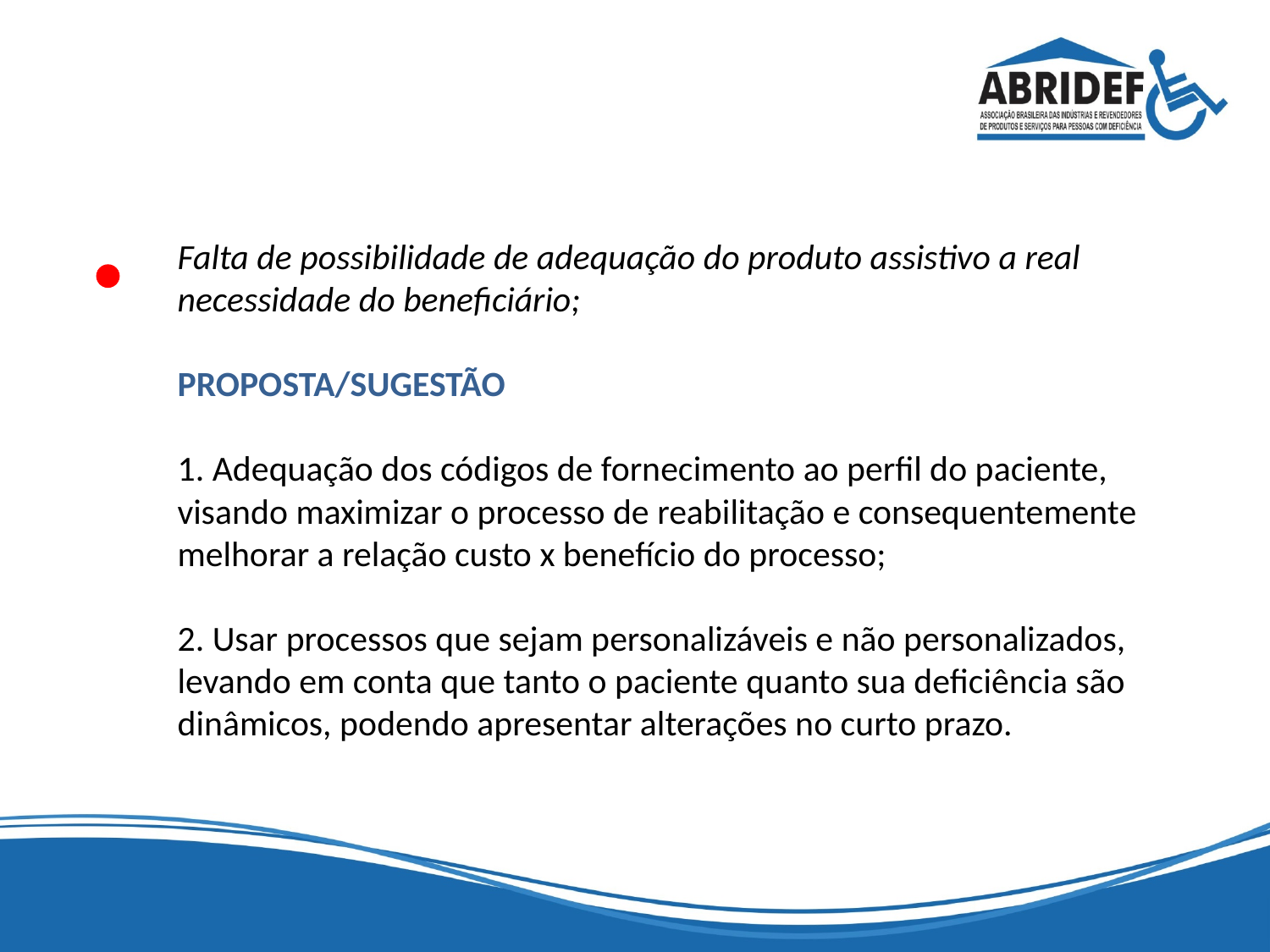

#

Falta de possibilidade de adequação do produto assistivo a real necessidade do beneficiário;

PROPOSTA/SUGESTÃO

1. Adequação dos códigos de fornecimento ao perfil do paciente, visando maximizar o processo de reabilitação e consequentemente melhorar a relação custo x benefício do processo;

2. Usar processos que sejam personalizáveis e não personalizados, levando em conta que tanto o paciente quanto sua deficiência são dinâmicos, podendo apresentar alterações no curto prazo.